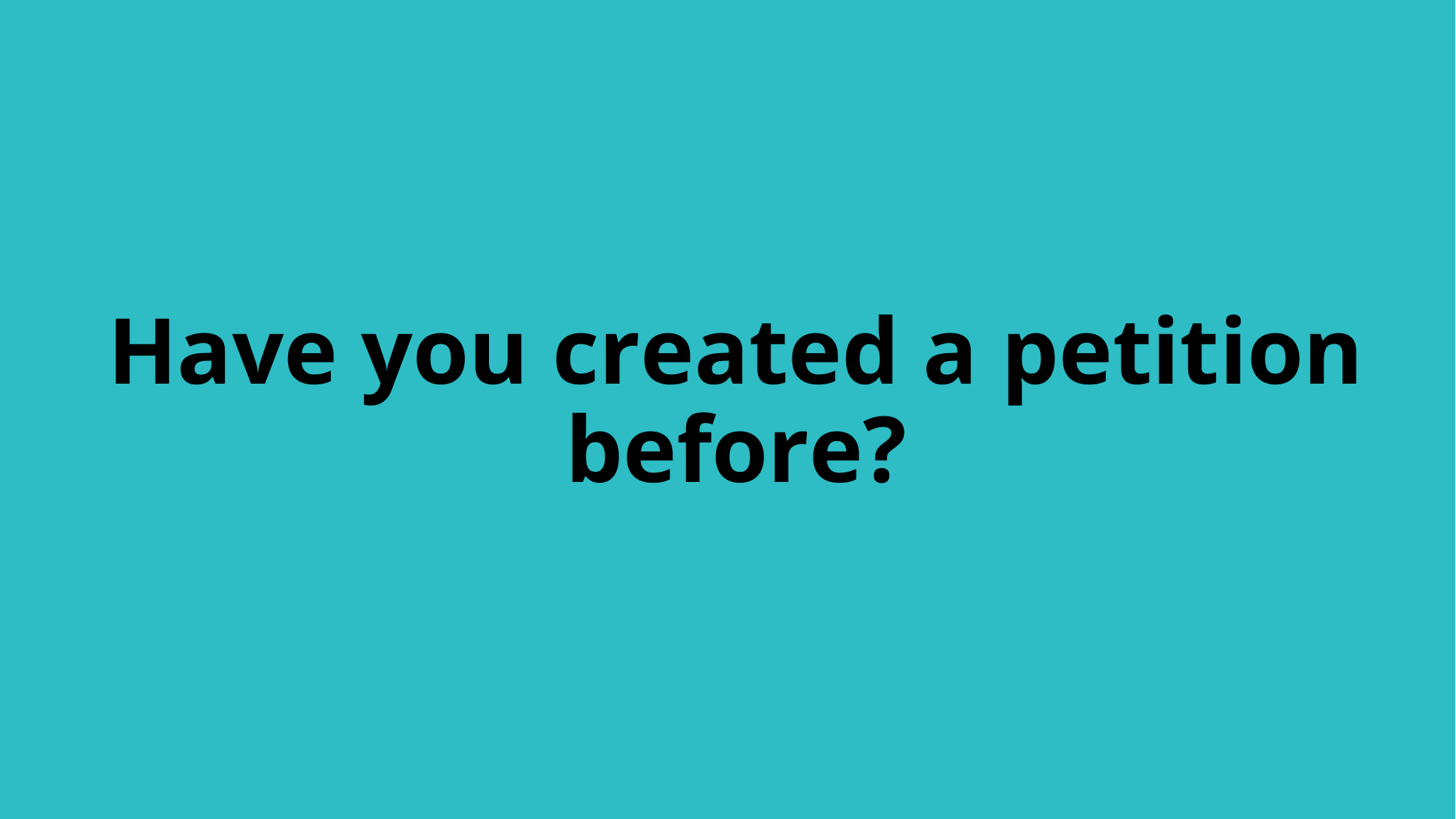

# Have you created a petition before?